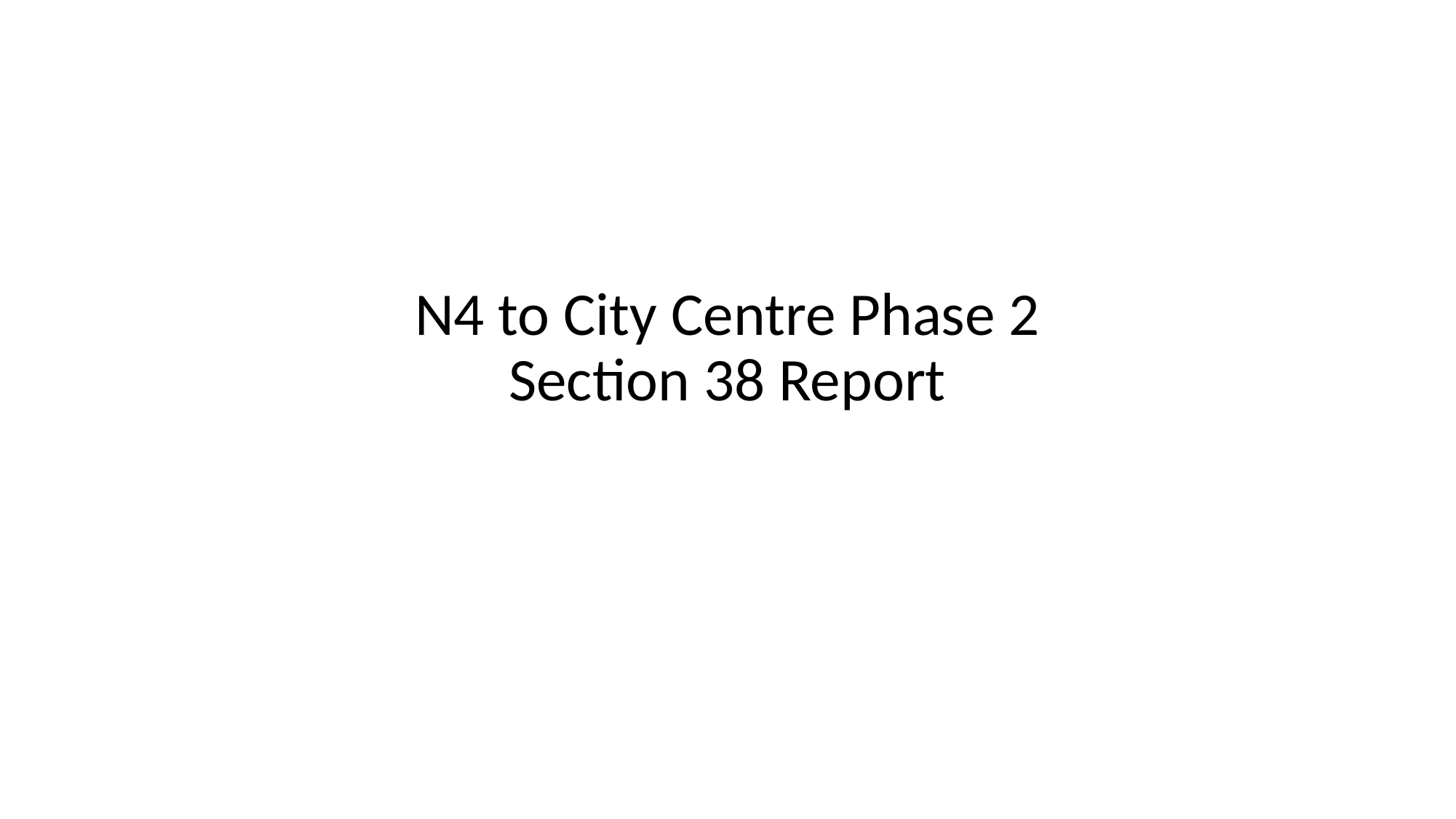

# N4 to City Centre Phase 2 Section 38 Report